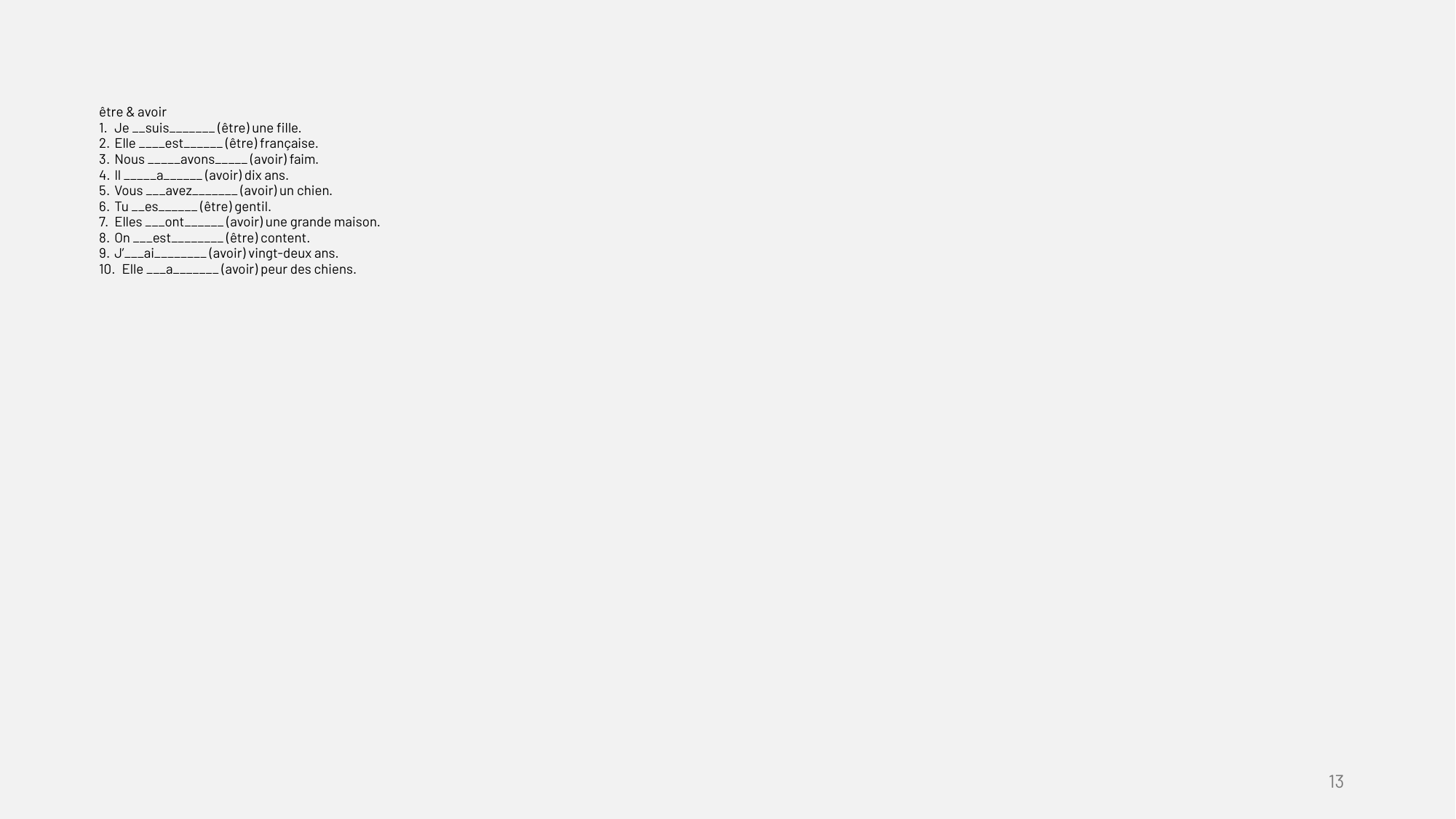

être & avoir
1.	Je __suis_______ (être) une fille.
2.	Elle ____est______ (être) française.
3.	Nous _____avons_____ (avoir) faim.
4.	Il _____a______ (avoir) dix ans.
5.	Vous ___avez_______ (avoir) un chien.
6.	Tu __es______ (être) gentil.
7.	Elles ___ont______ (avoir) une grande maison.
8.	On ___est________ (être) content.
9.	J’___ai________ (avoir) vingt-deux ans.
10.	Elle ___a_______ (avoir) peur des chiens.

13